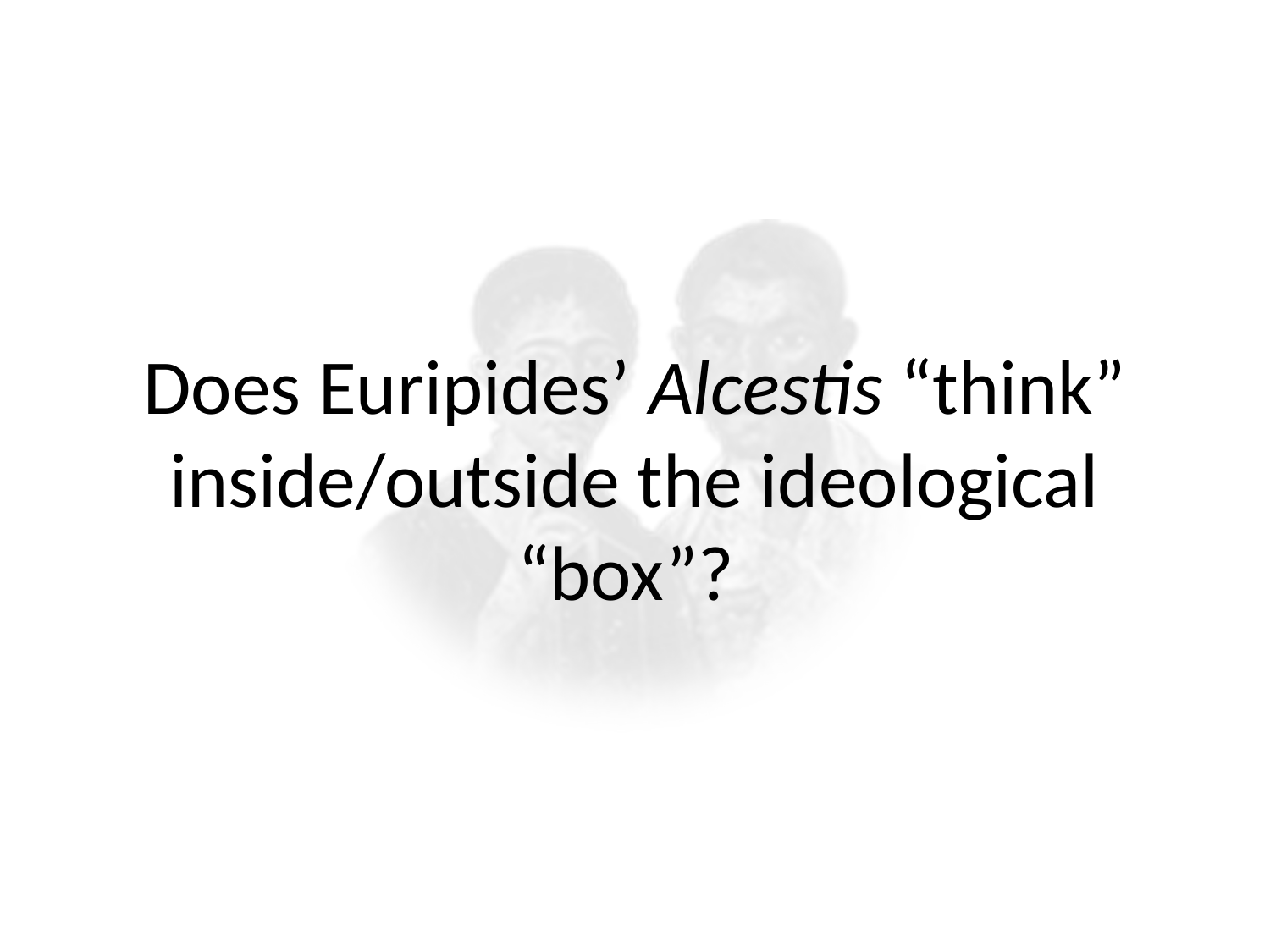

Does Euripides’ Alcestis “think” inside/outside the ideological “box”?